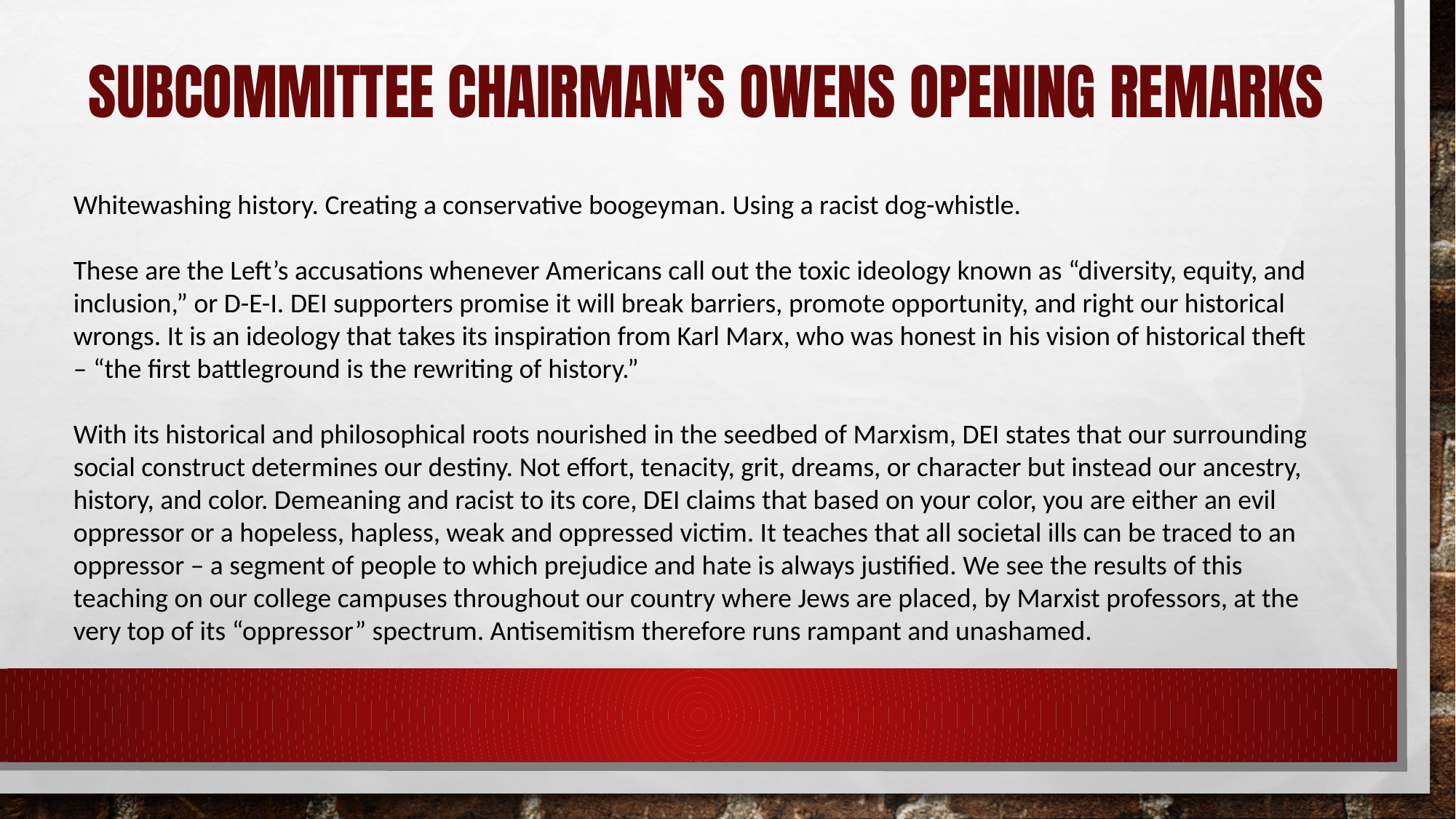

# Subcommittee Chairman’s Owens Opening remarks

Whitewashing history. Creating a conservative boogeyman. Using a racist dog-whistle.

These are the Left’s accusations whenever Americans call out the toxic ideology known as “diversity, equity, and inclusion,” or D-E-I. DEI supporters promise it will break barriers, promote opportunity, and right our historical wrongs. It is an ideology that takes its inspiration from Karl Marx, who was honest in his vision of historical theft – “the first battleground is the rewriting of history.”

With its historical and philosophical roots nourished in the seedbed of Marxism, DEI states that our surrounding social construct determines our destiny. Not effort, tenacity, grit, dreams, or character but instead our ancestry, history, and color. Demeaning and racist to its core, DEI claims that based on your color, you are either an evil oppressor or a hopeless, hapless, weak and oppressed victim. It teaches that all societal ills can be traced to an oppressor – a segment of people to which prejudice and hate is always justified. We see the results of this teaching on our college campuses throughout our country where Jews are placed, by Marxist professors, at the very top of its “oppressor” spectrum. Antisemitism therefore runs rampant and unashamed.